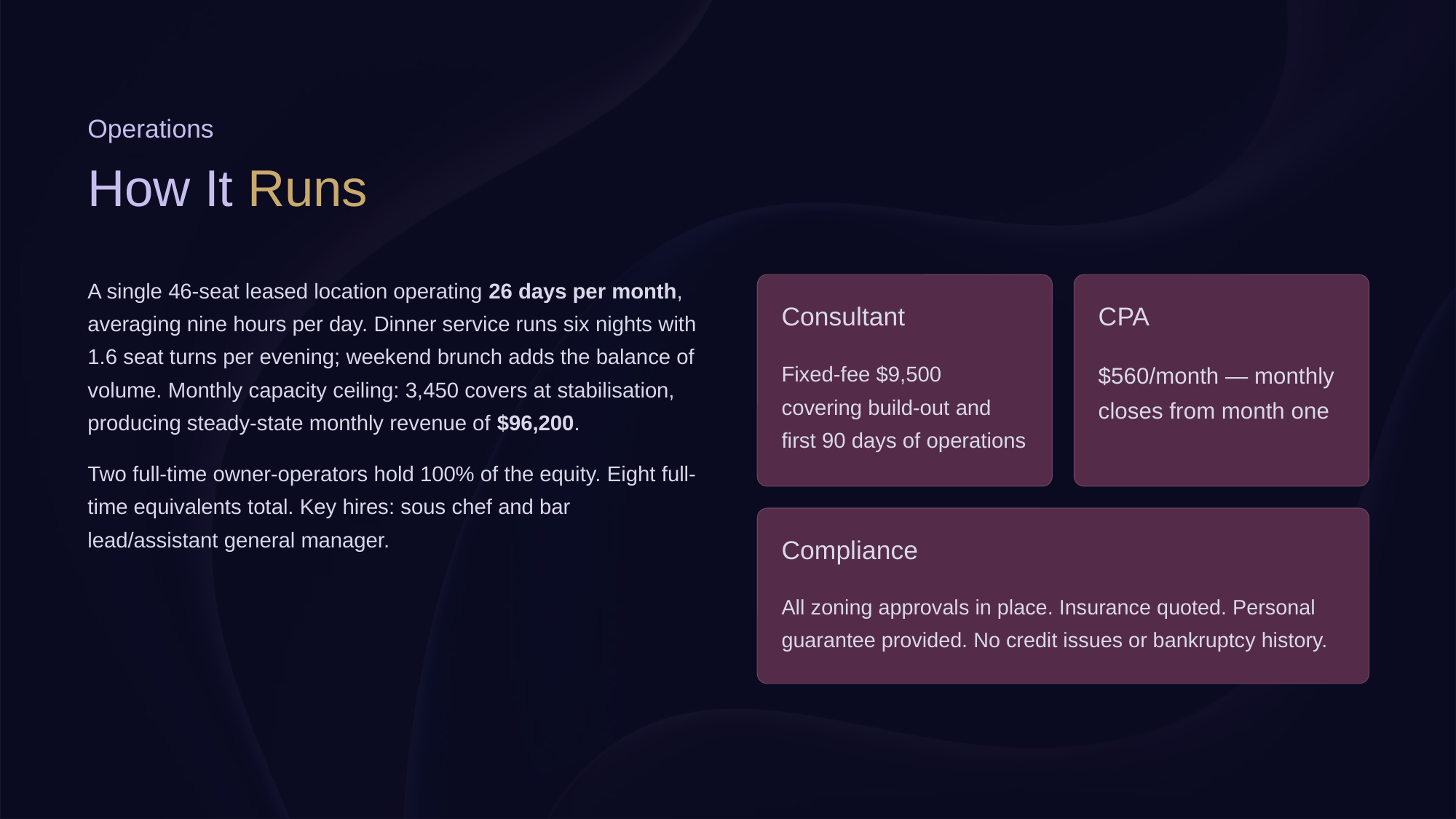

Operations
How It Runs
A single 46-seat leased location operating 26 days per month, averaging nine hours per day. Dinner service runs six nights with 1.6 seat turns per evening; weekend brunch adds the balance of volume. Monthly capacity ceiling: 3,450 covers at stabilisation, producing steady-state monthly revenue of $96,200.
Two full-time owner-operators hold 100% of the equity. Eight full-time equivalents total. Key hires: sous chef and bar lead/assistant general manager.

Consultant
CPA
Fixed-fee $9,500 covering build-out and first 90 days of operations
$560/month — monthly closes from month one

Compliance
All zoning approvals in place. Insurance quoted. Personal guarantee provided. No credit issues or bankruptcy history.